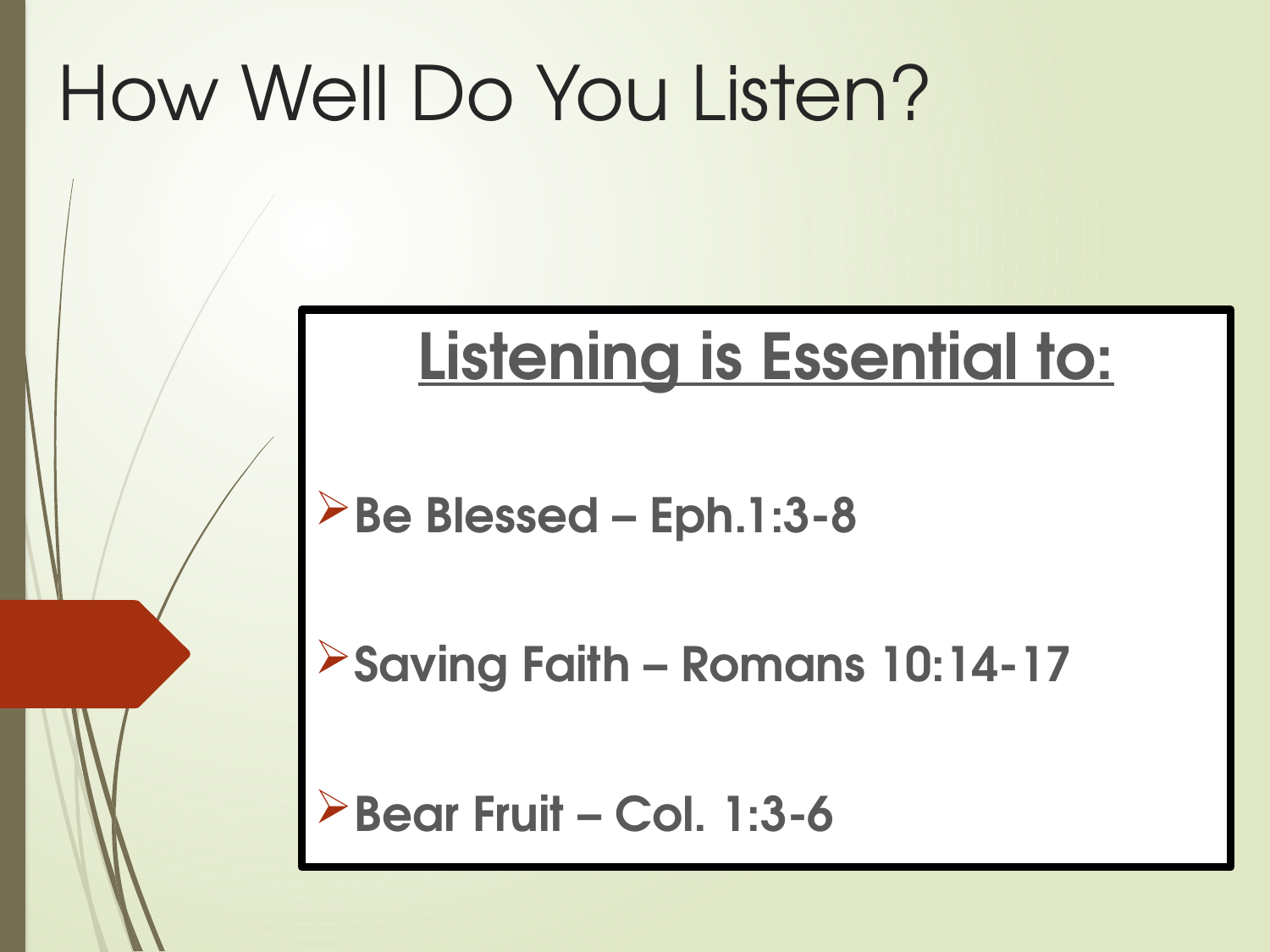

# How Well Do You Listen?
Listening is Essential to:

Be Blessed – Eph.1:3-8

Saving Faith – Romans 10:14-17

Bear Fruit – Col. 1:3-6